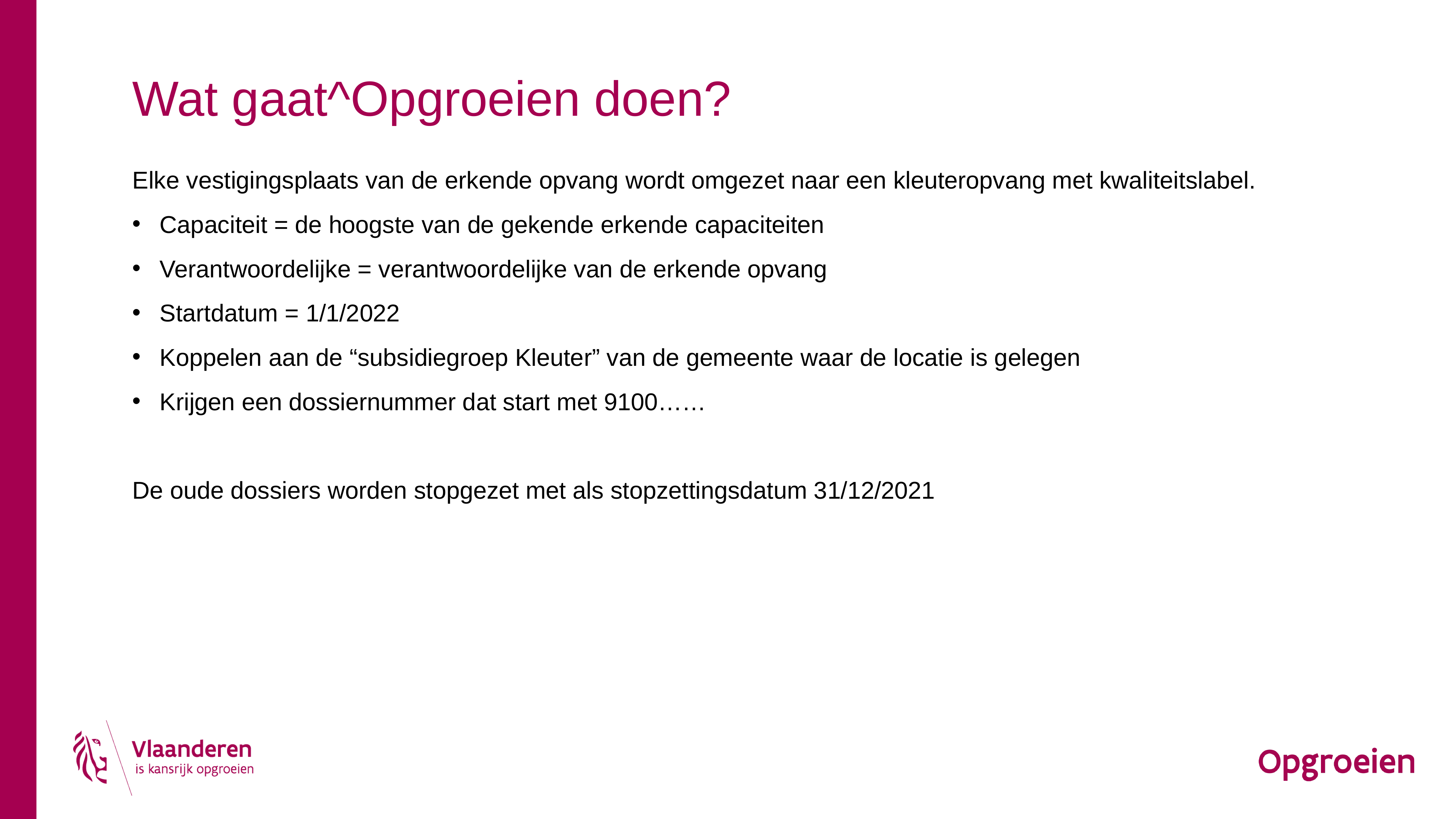

# Wat gaat^Opgroeien doen?
Elke vestigingsplaats van de erkende opvang wordt omgezet naar een kleuteropvang met kwaliteitslabel.
Capaciteit = de hoogste van de gekende erkende capaciteiten
Verantwoordelijke = verantwoordelijke van de erkende opvang
Startdatum = 1/1/2022
Koppelen aan de “subsidiegroep Kleuter” van de gemeente waar de locatie is gelegen
Krijgen een dossiernummer dat start met 9100……

De oude dossiers worden stopgezet met als stopzettingsdatum 31/12/2021